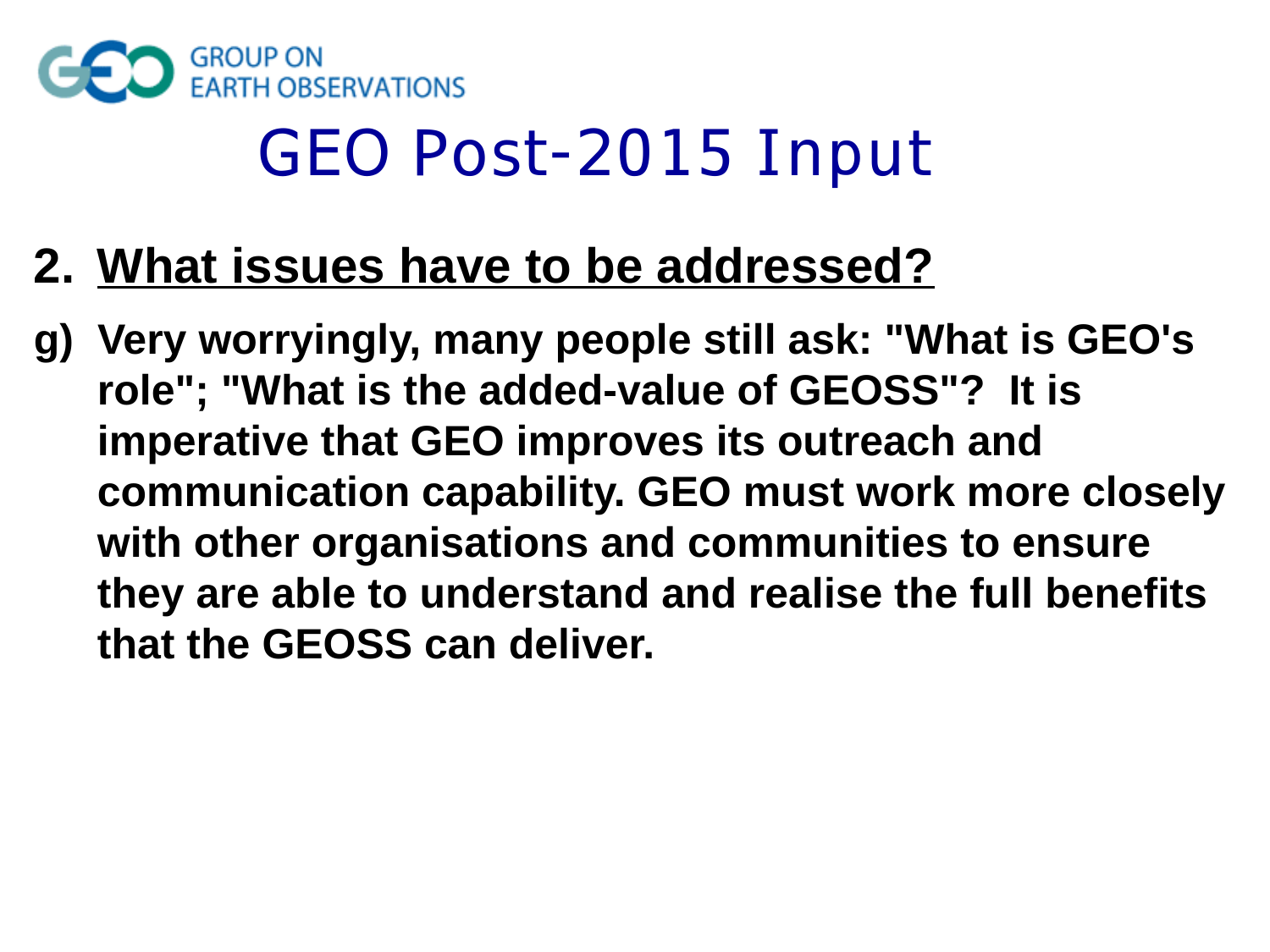

GEO Post-2015 Input
What issues have to be addressed?
g)  Very worryingly, many people still ask: "What is GEO's role"; "What is the added-value of GEOSS"?  It is imperative that GEO improves its outreach and communication capability. GEO must work more closely with other organisations and communities to ensure they are able to understand and realise the full benefits that the GEOSS can deliver.